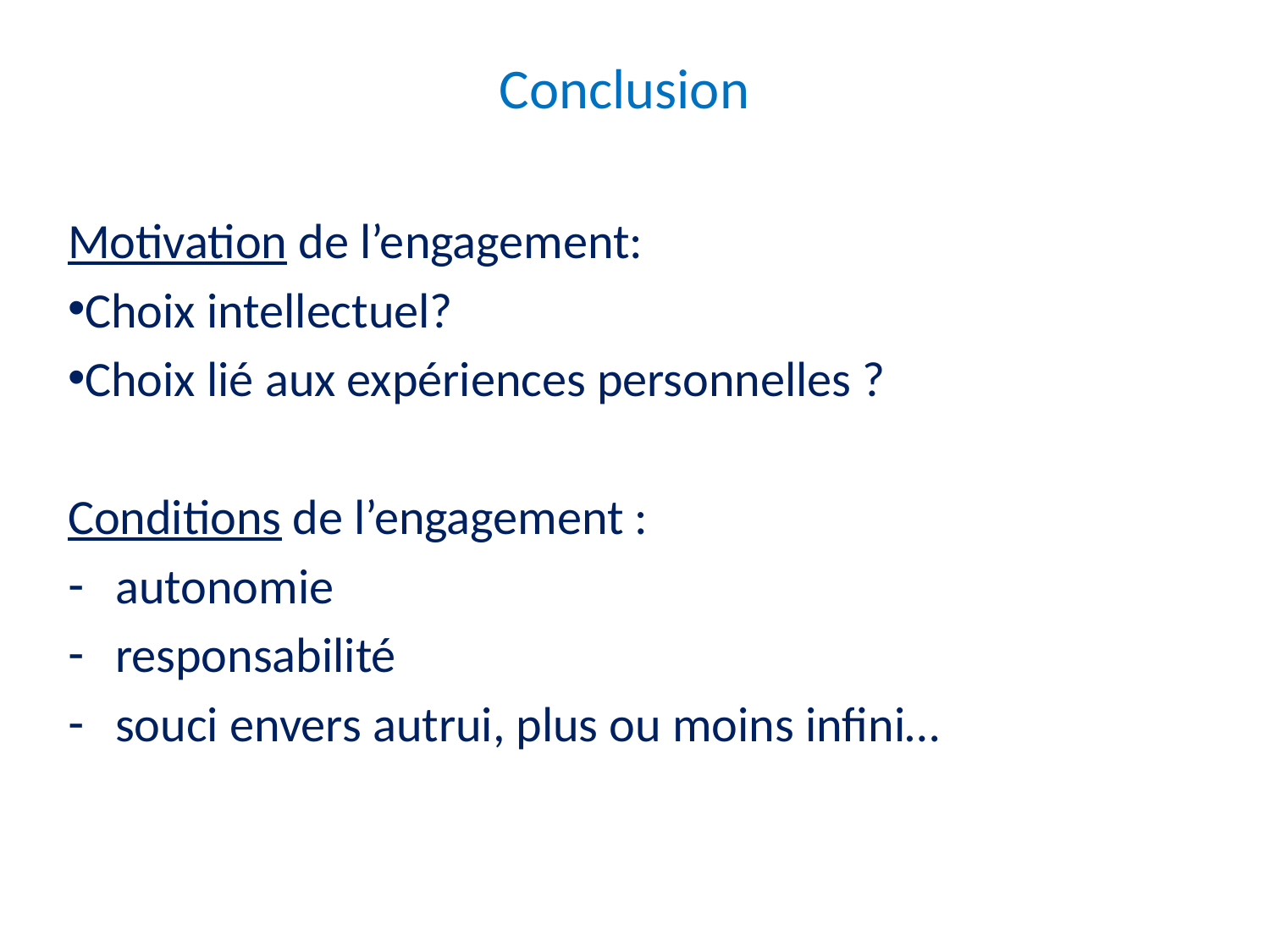

Conclusion

Motivation de l’engagement:
Choix intellectuel?
Choix lié aux expériences personnelles ?

Conditions de l’engagement :
autonomie
responsabilité
souci envers autrui, plus ou moins infini…